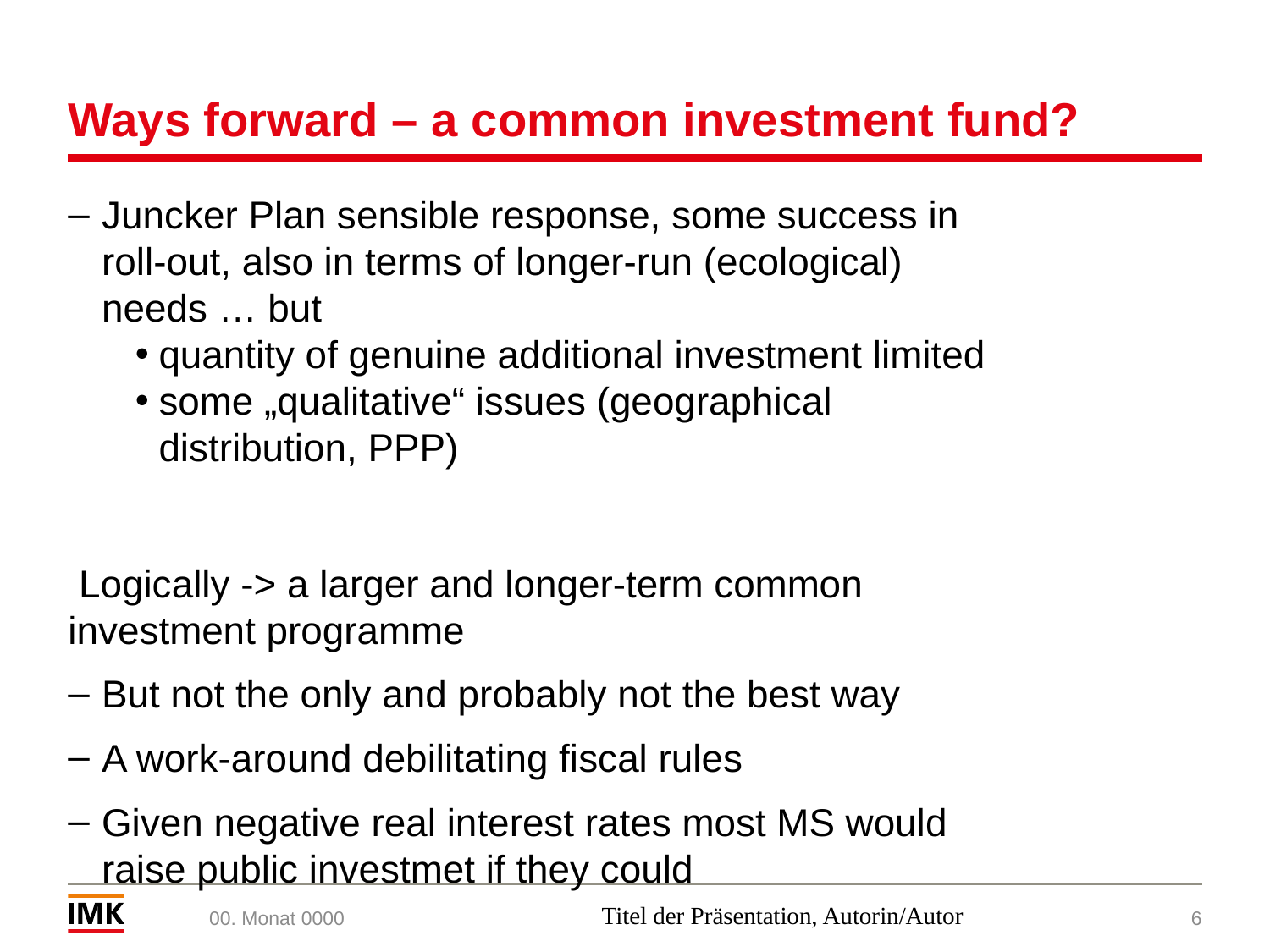

# Ways forward – a common investment fund?
Juncker Plan sensible response, some success in roll-out, also in terms of longer-run (ecological) needs … but
quantity of genuine additional investment limited
some „qualitative“ issues (geographical distribution, PPP)

 Logically -> a larger and longer-term common investment programme
But not the only and probably not the best way
A work-around debilitating fiscal rules
Given negative real interest rates most MS would raise public investmet if they could

00. Monat 0000
Titel der Präsentation, Autorin/Autor
6